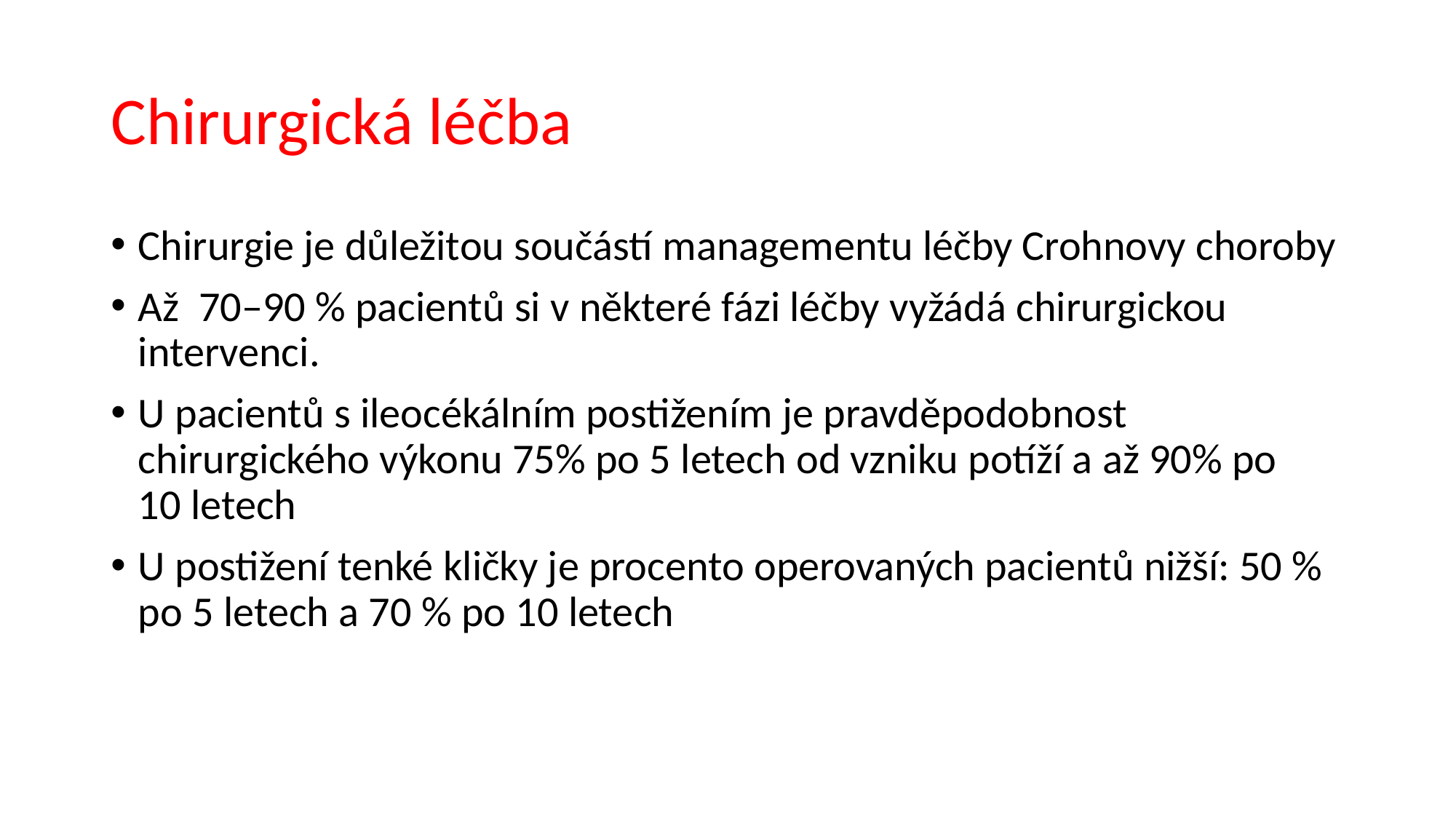

# Chirurgická léčba
Chirurgie je důležitou součástí managementu léčby Crohnovy choroby
Až  70–90 % pacientů si v některé fázi léčby vyžádá chirurgickou intervenci.
U pacientů s ileocékálním postižením je pravděpodobnost chirurgického výkonu 75% po 5 letech od vzniku potíží a až 90% po 10 letech
U postižení tenké kličky je procento operovaných pacientů nižší: 50 % po 5 letech a 70 % po 10 letech